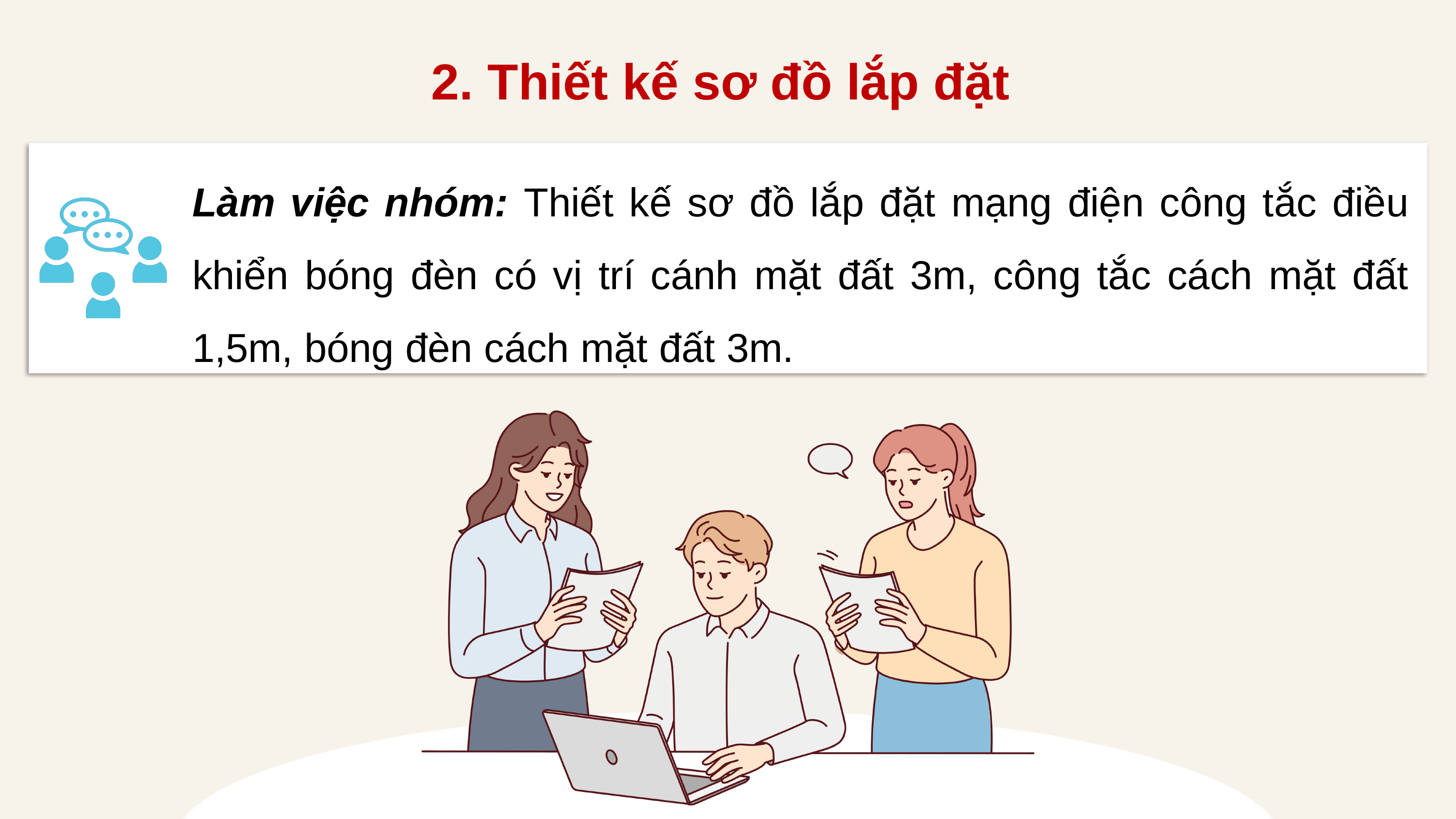

2. Thiết kế sơ đồ lắp đặt

Làm việc nhóm: Thiết kế sơ đồ lắp đặt mạng điện công tắc điều khiển bóng đèn có vị trí cánh mặt đất 3m, công tắc cách mặt đất 1,5m, bóng đèn cách mặt đất 3m.